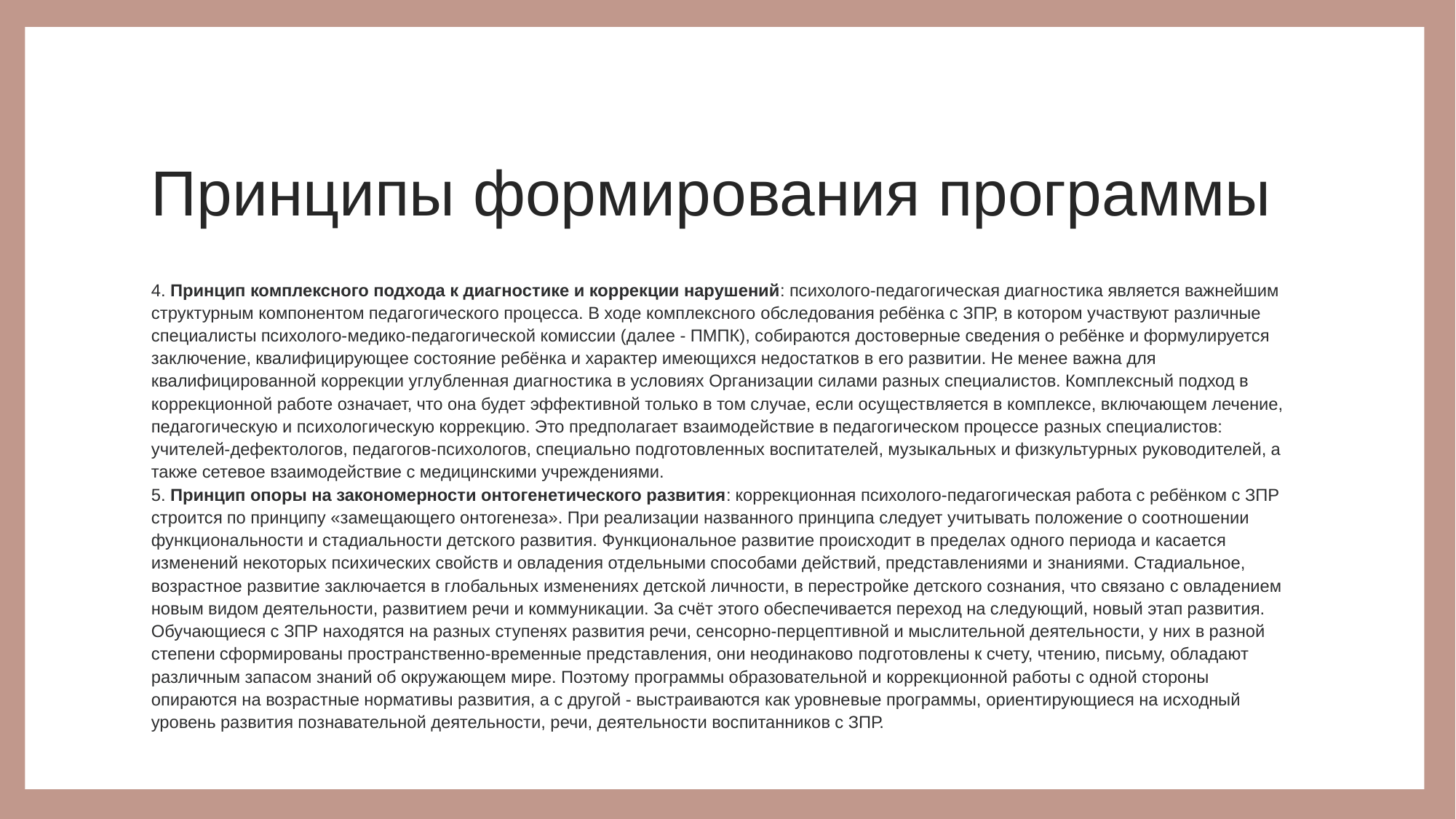

# Принципы формирования программы
4. Принцип комплексного подхода к диагностике и коррекции нарушений: психолого-педагогическая диагностика является важнейшим структурным компонентом педагогического процесса. В ходе комплексного обследования ребёнка с ЗПР, в котором участвуют различные специалисты психолого-медико-педагогической комиссии (далее - ПМПК), собираются достоверные сведения о ребёнке и формулируется заключение, квалифицирующее состояние ребёнка и характер имеющихся недостатков в его развитии. Не менее важна для квалифицированной коррекции углубленная диагностика в условиях Организации силами разных специалистов. Комплексный подход в коррекционной работе означает, что она будет эффективной только в том случае, если осуществляется в комплексе, включающем лечение, педагогическую и психологическую коррекцию. Это предполагает взаимодействие в педагогическом процессе разных специалистов: учителей-дефектологов, педагогов-психологов, специально подготовленных воспитателей, музыкальных и физкультурных руководителей, а также сетевое взаимодействие с медицинскими учреждениями.
5. Принцип опоры на закономерности онтогенетического развития: коррекционная психолого-педагогическая работа с ребёнком с ЗПР строится по принципу «замещающего онтогенеза». При реализации названного принципа следует учитывать положение о соотношении функциональности и стадиальности детского развития. Функциональное развитие происходит в пределах одного периода и касается изменений некоторых психических свойств и овладения отдельными способами действий, представлениями и знаниями. Стадиальное, возрастное развитие заключается в глобальных изменениях детской личности, в перестройке детского сознания, что связано с овладением новым видом деятельности, развитием речи и коммуникации. За счёт этого обеспечивается переход на следующий, новый этап развития. Обучающиеся с ЗПР находятся на разных ступенях развития речи, сенсорно-перцептивной и мыслительной деятельности, у них в разной степени сформированы пространственно-временные представления, они неодинаково подготовлены к счету, чтению, письму, обладают различным запасом знаний об окружающем мире. Поэтому программы образовательной и коррекционной работы с одной стороны опираются на возрастные нормативы развития, а с другой - выстраиваются как уровневые программы, ориентирующиеся на исходный уровень развития познавательной деятельности, речи, деятельности воспитанников с ЗПР.